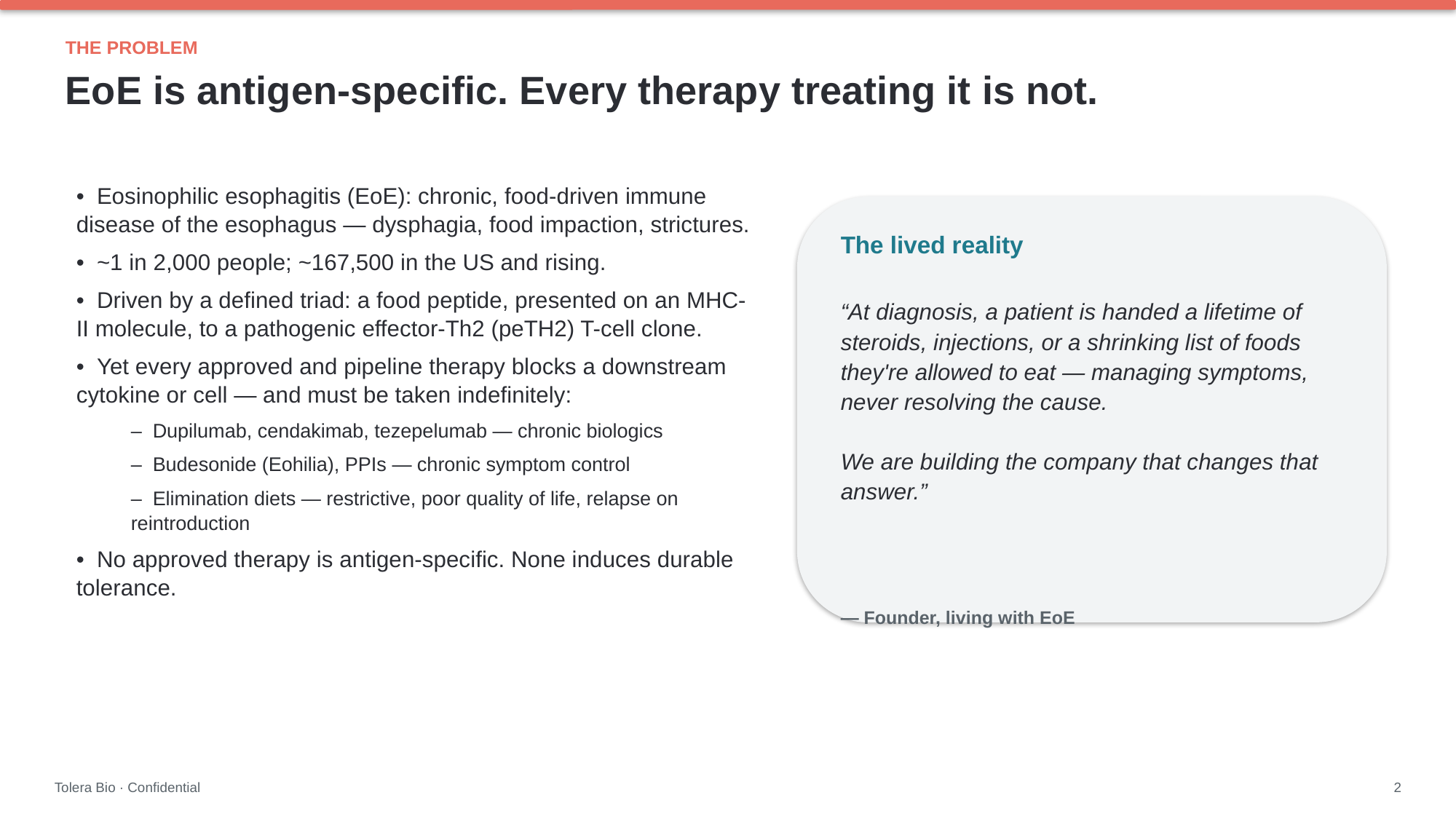

THE PROBLEM
EoE is antigen-specific. Every therapy treating it is not.
•  Eosinophilic esophagitis (EoE): chronic, food-driven immune disease of the esophagus — dysphagia, food impaction, strictures.
•  ~1 in 2,000 people; ~167,500 in the US and rising.
•  Driven by a defined triad: a food peptide, presented on an MHC-II molecule, to a pathogenic effector-Th2 (peTH2) T-cell clone.
•  Yet every approved and pipeline therapy blocks a downstream cytokine or cell — and must be taken indefinitely:
–  Dupilumab, cendakimab, tezepelumab — chronic biologics
–  Budesonide (Eohilia), PPIs — chronic symptom control
–  Elimination diets — restrictive, poor quality of life, relapse on reintroduction
•  No approved therapy is antigen-specific. None induces durable tolerance.

The lived reality
“At diagnosis, a patient is handed a lifetime of steroids, injections, or a shrinking list of foods they're allowed to eat — managing symptoms, never resolving the cause.

We are building the company that changes that answer.”
— Founder, living with EoE
Tolera Bio · Confidential
2